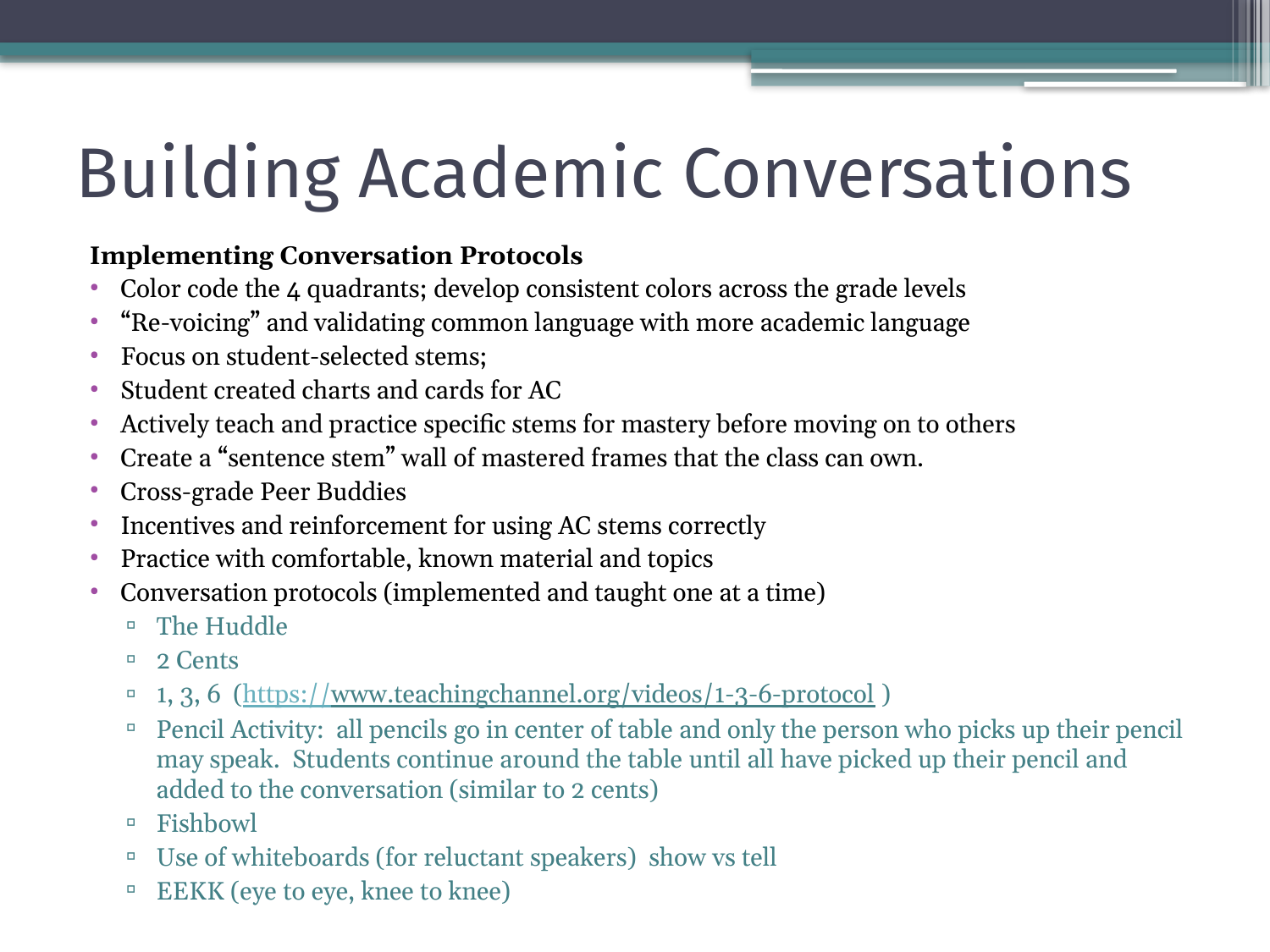

# Building Academic Conversations
Implementing Conversation Protocols
Color code the 4 quadrants; develop consistent colors across the grade levels
“Re-voicing” and validating common language with more academic language
Focus on student-selected stems;
Student created charts and cards for AC
Actively teach and practice specific stems for mastery before moving on to others
Create a “sentence stem” wall of mastered frames that the class can own.
Cross-grade Peer Buddies
Incentives and reinforcement for using AC stems correctly
Practice with comfortable, known material and topics
Conversation protocols (implemented and taught one at a time)
The Huddle
2 Cents
1, 3, 6  (https://www.teachingchannel.org/videos/1-3-6-protocol )
Pencil Activity:  all pencils go in center of table and only the person who picks up their pencil may speak.  Students continue around the table until all have picked up their pencil and added to the conversation (similar to 2 cents)
Fishbowl
Use of whiteboards (for reluctant speakers)  show vs tell
EEKK (eye to eye, knee to knee)